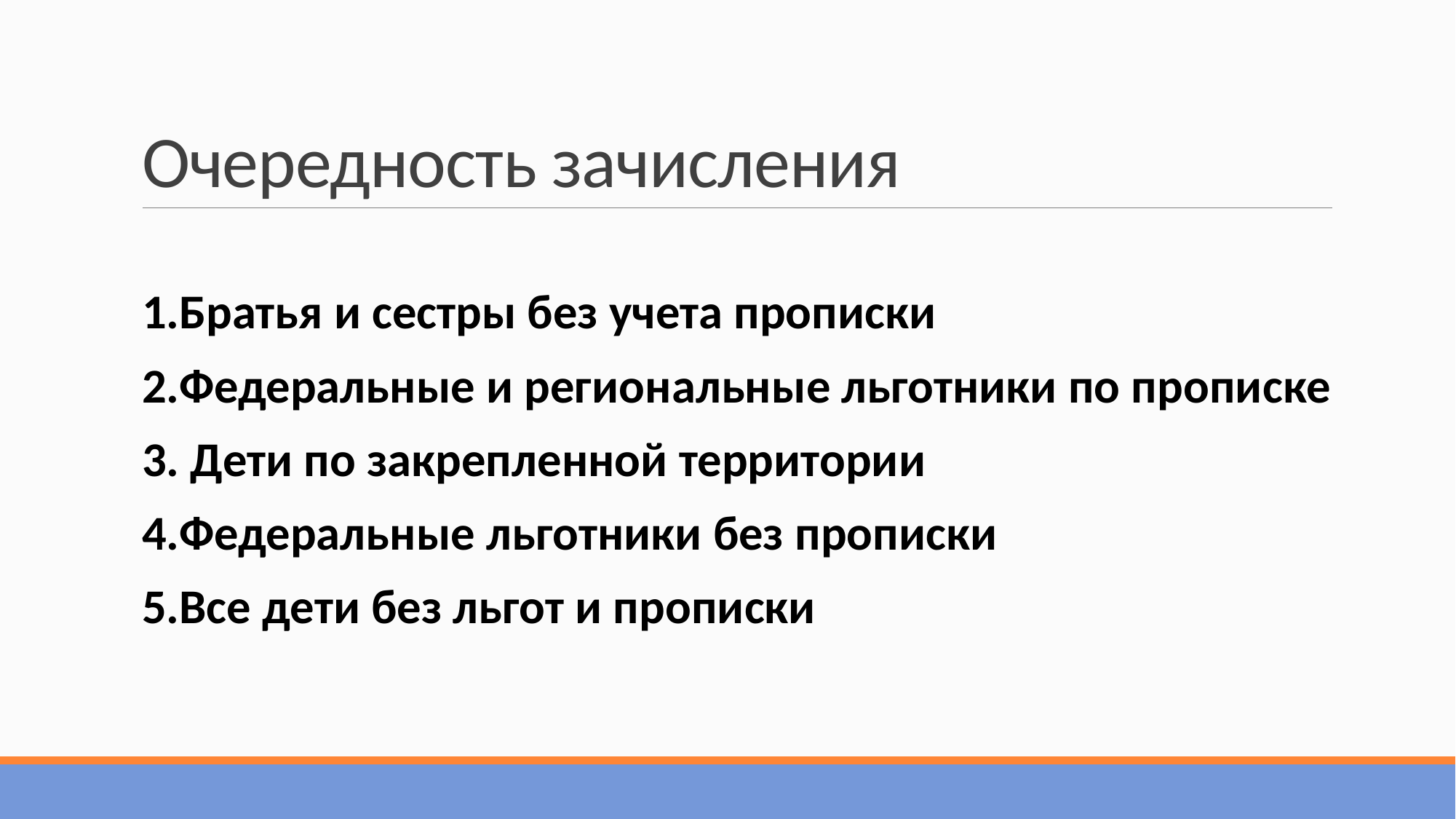

# Очередность зачисления
1.Братья и сестры без учета прописки
2.Федеральные и региональные льготники по прописке
3. Дети по закрепленной территории
4.Федеральные льготники без прописки
5.Все дети без льгот и прописки